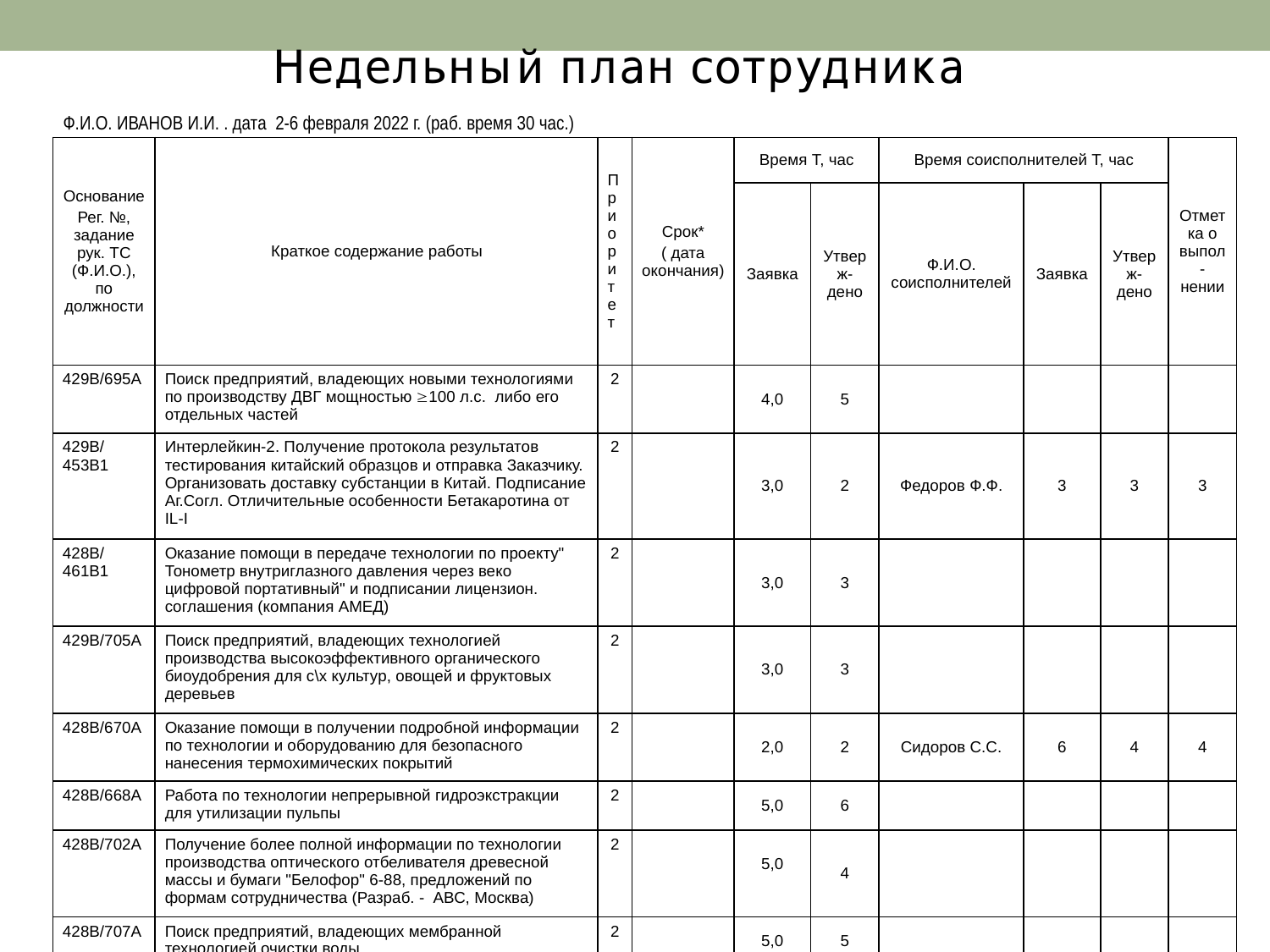

Недельный план сотрудника
Ф.И.О. ИВАНОВ И.И. . дата  2-6 февраля 2022 г. (раб. время 30 час.)
| Основание Рег. №, задание рук. ТС (Ф.И.О.), по должности | Краткое содержание работы | Пр и о р и т е т | Срок\* ( дата окончания) | Время Т, час |  | Время соисполнителей Т, час |  |  | Отметка о выпол-нении |
| --- | --- | --- | --- | --- | --- | --- | --- | --- | --- |
|  |  |  |  | Заявка | Утверж-дено | Ф.И.О. соисполнителей | Заявка | Утверж-дено |  |
| 429В/695А | Поиск предприятий, владеющих новыми технологиями по производству ДВГ мощностью ≥100 л.с. либо его отдельных частей | 2 |  | 4,0 | 5 |  |  |  |  |
| 429В/453В1 | Интерлейкин-2. Получение протокола результатов тестирования китайский образцов и отправка Заказчику. Организовать доставку субстанции в Китай. Подписание Аг.Согл. Отличительные особенности Бетакаротина от IL-I | 2 |  | 3,0 | 2 | Федоров Ф.Ф. | 3 | 3 | 3 |
| 428В/461В1 | Оказание помощи в передаче технологии по проекту" Тонометр внутриглазного давления через веко цифровой портативный" и подписании лицензион. соглашения (компания АМЕД) | 2 |  | 3,0 | 3 |  |  |  |  |
| 429В/705А | Поиск предприятий, владеющих технологией производства высокоэффективного органического биоудобрения для с\х культур, овощей и фруктовых деревьев | 2 |  | 3,0 | 3 |  |  |  |  |
| 428В/670А | Оказание помощи в получении подробной информации по технологии и оборудованию для безопасного нанесения термохимических покрытий | 2 |  | 2,0 | 2 | Сидоров С.С. | 6 | 4 | 4 |
| 428В/668А | Работа по технологии непрерывной гидроэкстракции для утилизации пульпы | 2 |  | 5,0 | 6 |  |  |  |  |
| 428В/702А | Получение более полной информации по технологии производства оптического отбеливателя древесной массы и бумаги "Белофор" 6-88, предложений по формам сотрудничества (Разраб. - АВС, Москва) | 2 |  | 5,0 | 4 |  |  |  |  |
| 428В/707А | Поиск предприятий, владеющих мембранной технологией очистки воды | 2 |  | 5,0 | 5 |  |  |  |  |
|  | ВСЕГО, час |  |  | 30,0 | 30 |  | 7 | 7 | 7 |
| Дата исполнения проставляется только в случае окончания работы на данной недели Исполнительный директор\_\_\_\_\_\_\_\_\_\_\_\_\_\_\_\_\_\_\_\_\_\_\_\_ИВАНОВ И.И. |  |  |  |  |  |  |  |  |  |